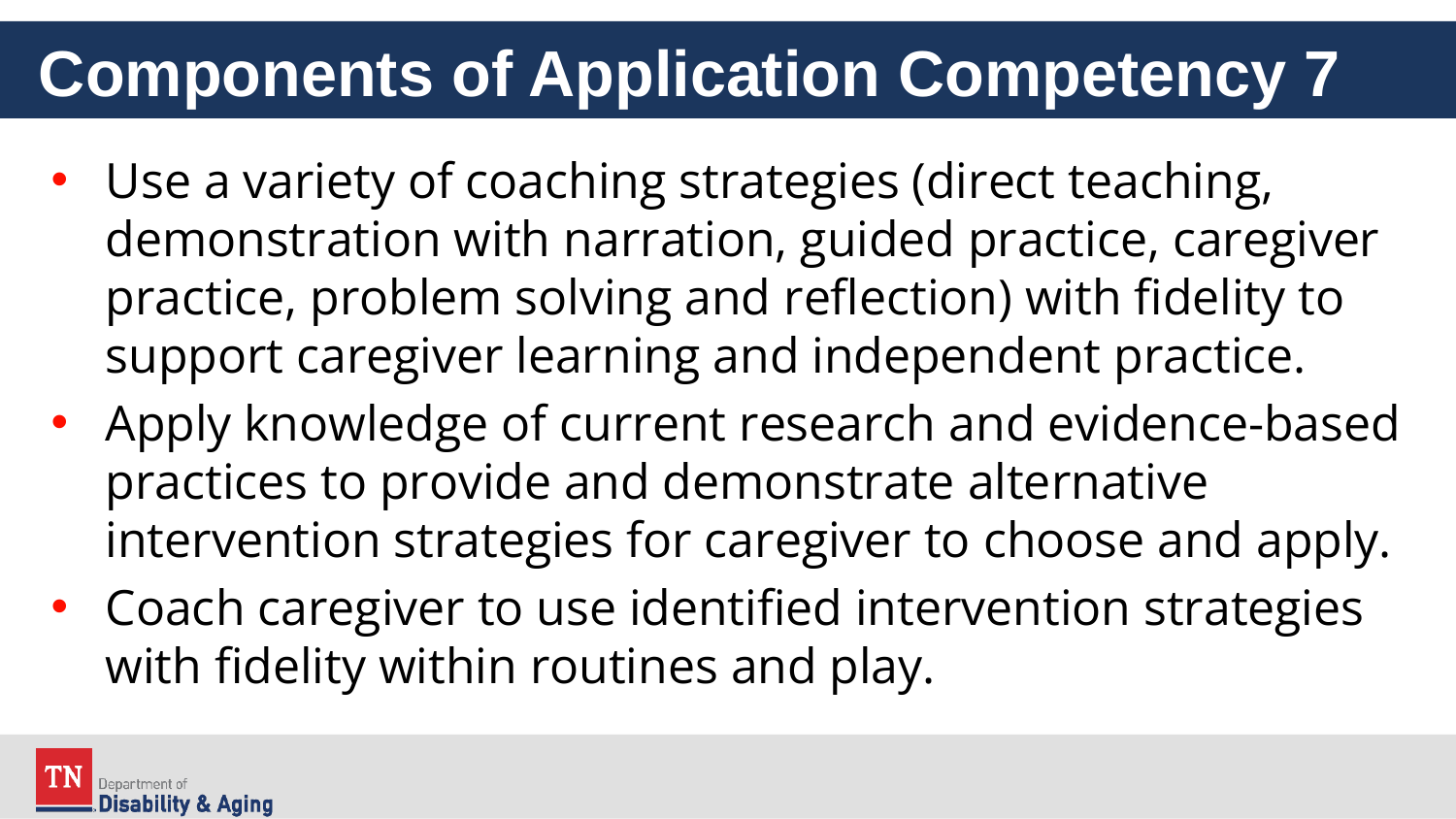

# Components of Application Competency 7
Use a variety of coaching strategies (direct teaching, demonstration with narration, guided practice, caregiver practice, problem solving and reflection) with fidelity to support caregiver learning and independent practice.
Apply knowledge of current research and evidence-based practices to provide and demonstrate alternative intervention strategies for caregiver to choose and apply.
Coach caregiver to use identified intervention strategies with fidelity within routines and play.